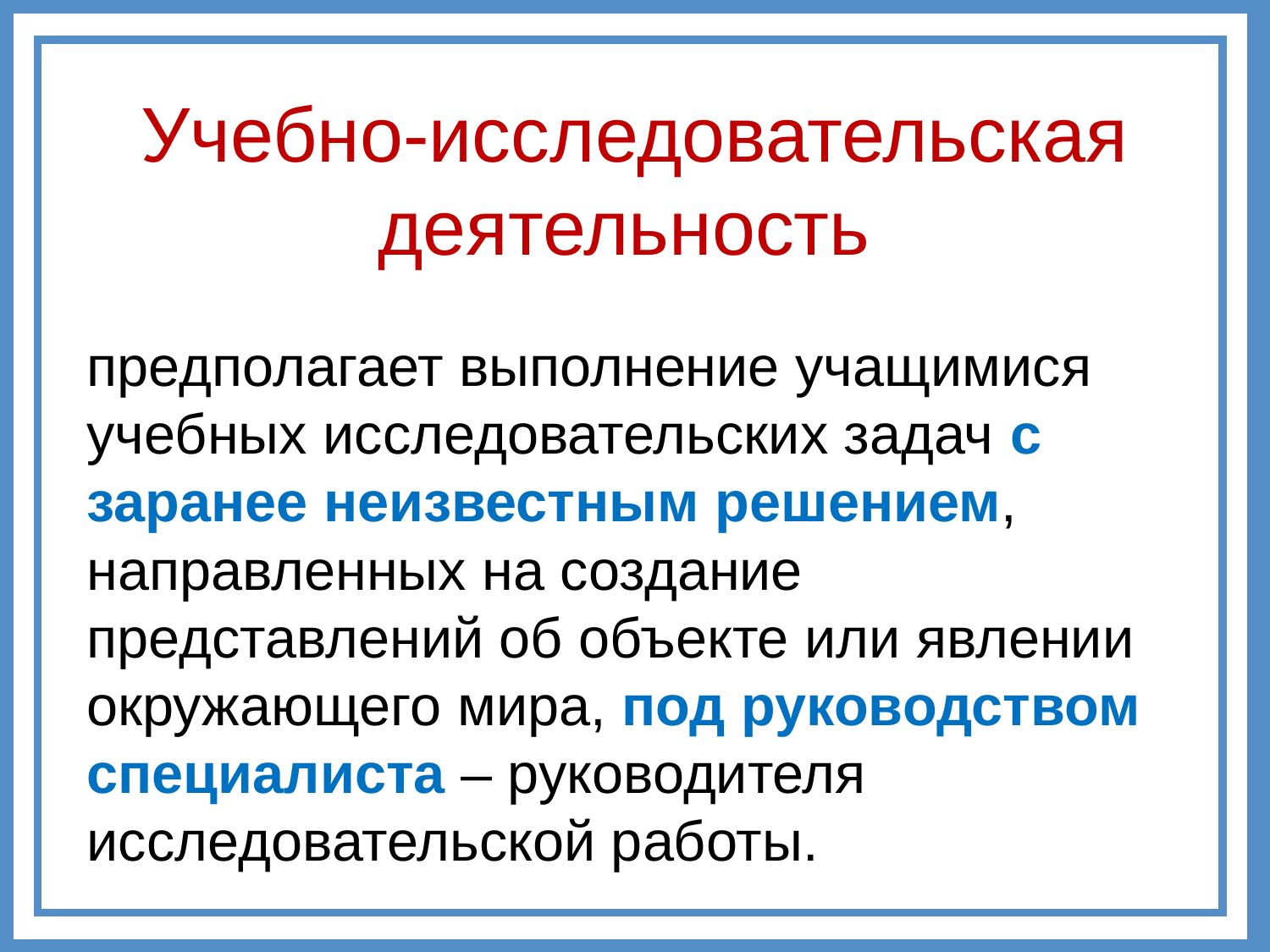

# Учебно-исследовательская деятельность
предполагает выполнение учащимися учебных исследовательских задач с заранее неизвестным решением, направленных на создание представлений об объекте или явлении окружающего мира, под руководством специалиста – руководителя исследовательской работы.